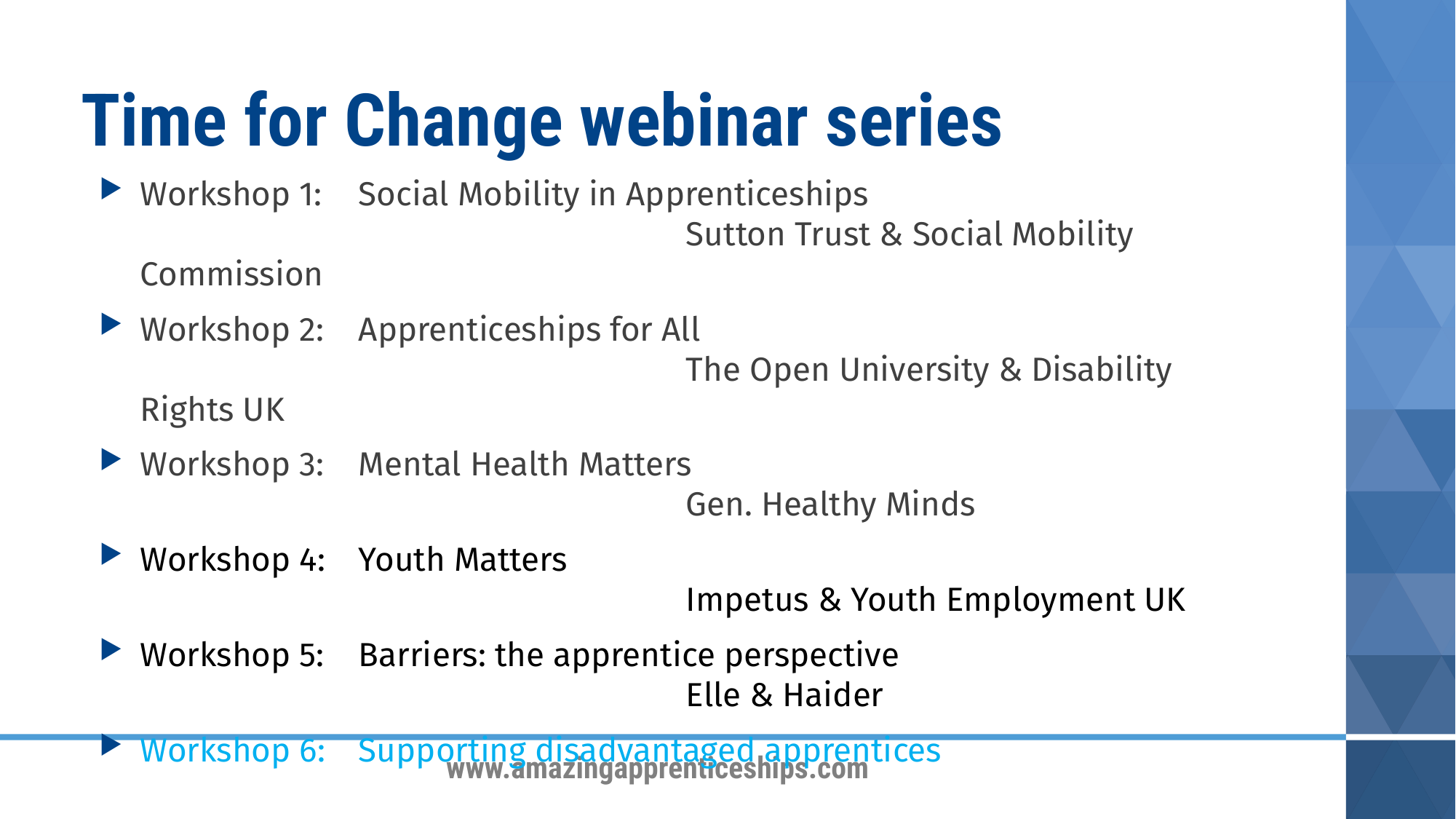

Time for Change webinar series
Workshop 1: 	Social Mobility in Apprenticeships
					Sutton Trust & Social Mobility Commission
Workshop 2: 	Apprenticeships for All
					The Open University & Disability Rights UK
Workshop 3: 	Mental Health Matters
					Gen. Healthy Minds
Workshop 4:	Youth Matters
					Impetus & Youth Employment UK
Workshop 5:	Barriers: the apprentice perspective
					Elle & Haider
Workshop 6:	Supporting disadvantaged apprentices

www.amazingapprenticeships.com